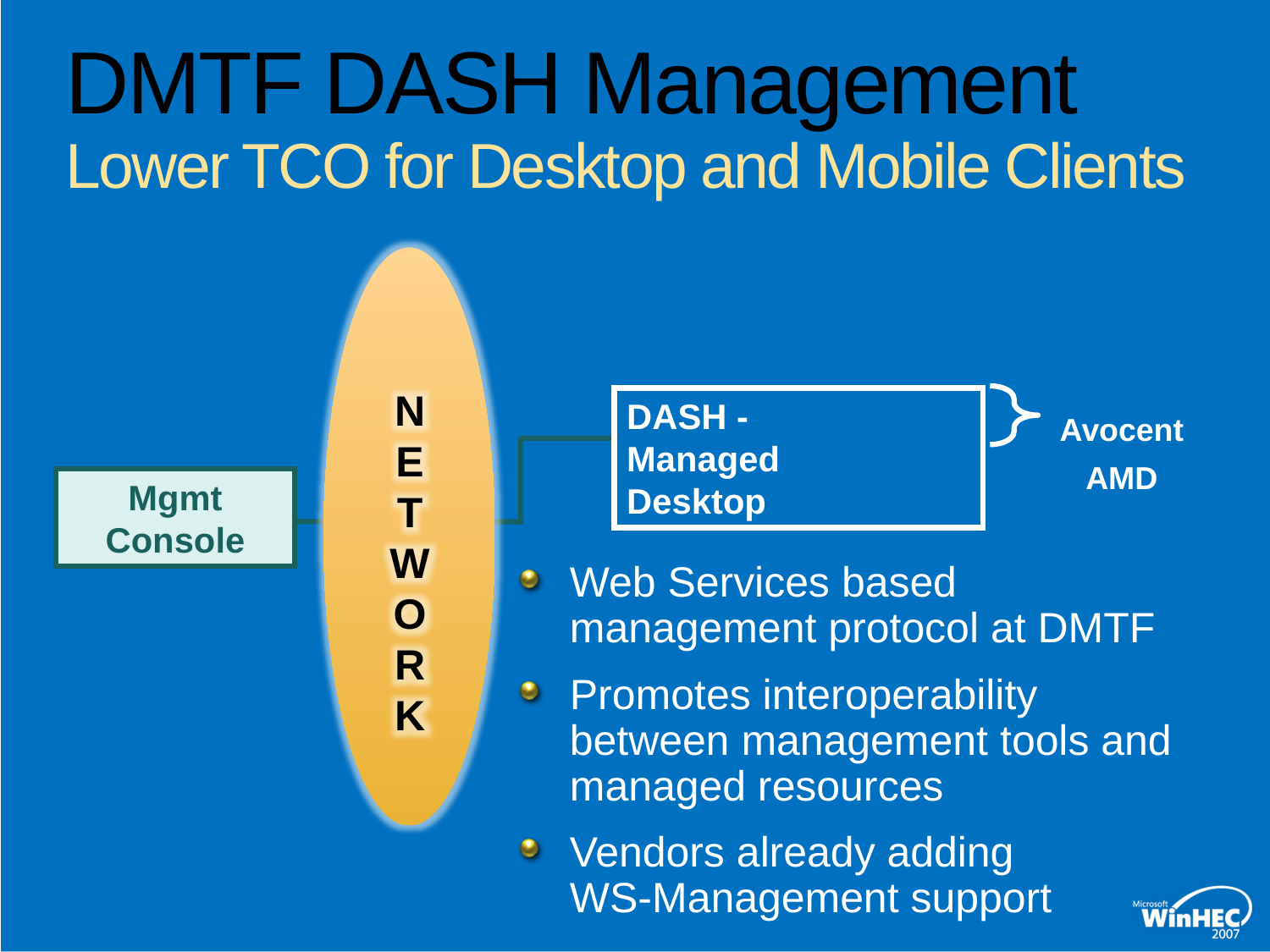

# DMTF DASH Management Lower TCO for Desktop and Mobile Clients

N
E
T
W
O
R
K

DASH -
Managed
Desktop
Avocent
AMD

Mgmt Console

Web Services based management protocol at DMTF
Promotes interoperability between management tools and managed resources
Vendors already adding
WS-Management support